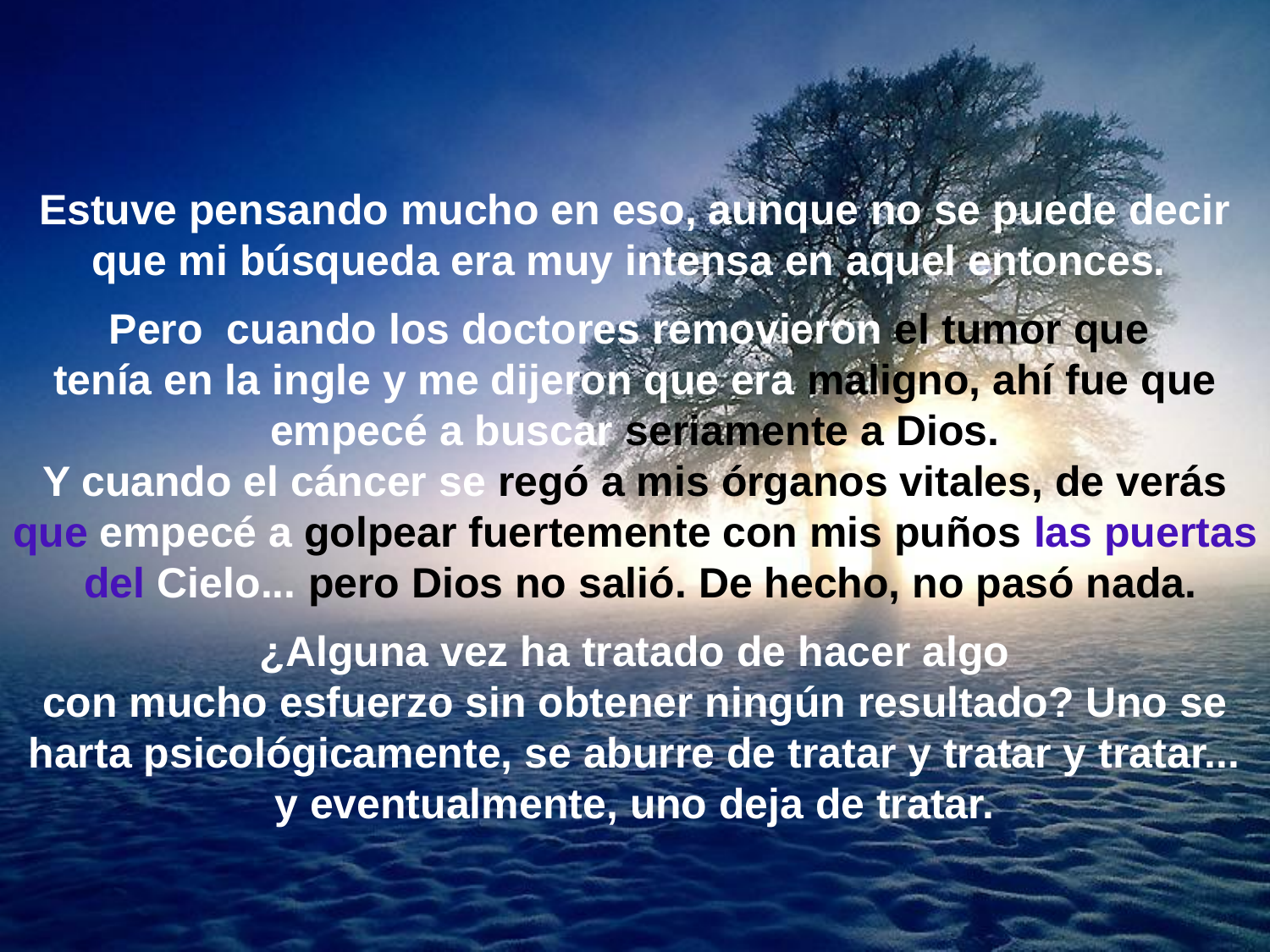

Estuve pensando mucho en eso, aunque no se puede decir que mi búsqueda era muy intensa en aquel entonces.
Pero  cuando los doctores removieron el tumor que
tenía en la ingle y me dijeron que era maligno, ahí fue que empecé a buscar seriamente a Dios.
Y cuando el cáncer se regó a mis órganos vitales, de verás que empecé a golpear fuertemente con mis puños las puertas  del Cielo... pero Dios no salió. De hecho, no pasó nada.
 ¿Alguna vez ha tratado de hacer algo
con mucho esfuerzo sin obtener ningún resultado? Uno se harta psicológicamente, se aburre de tratar y tratar y tratar... y eventualmente, uno deja de tratar.